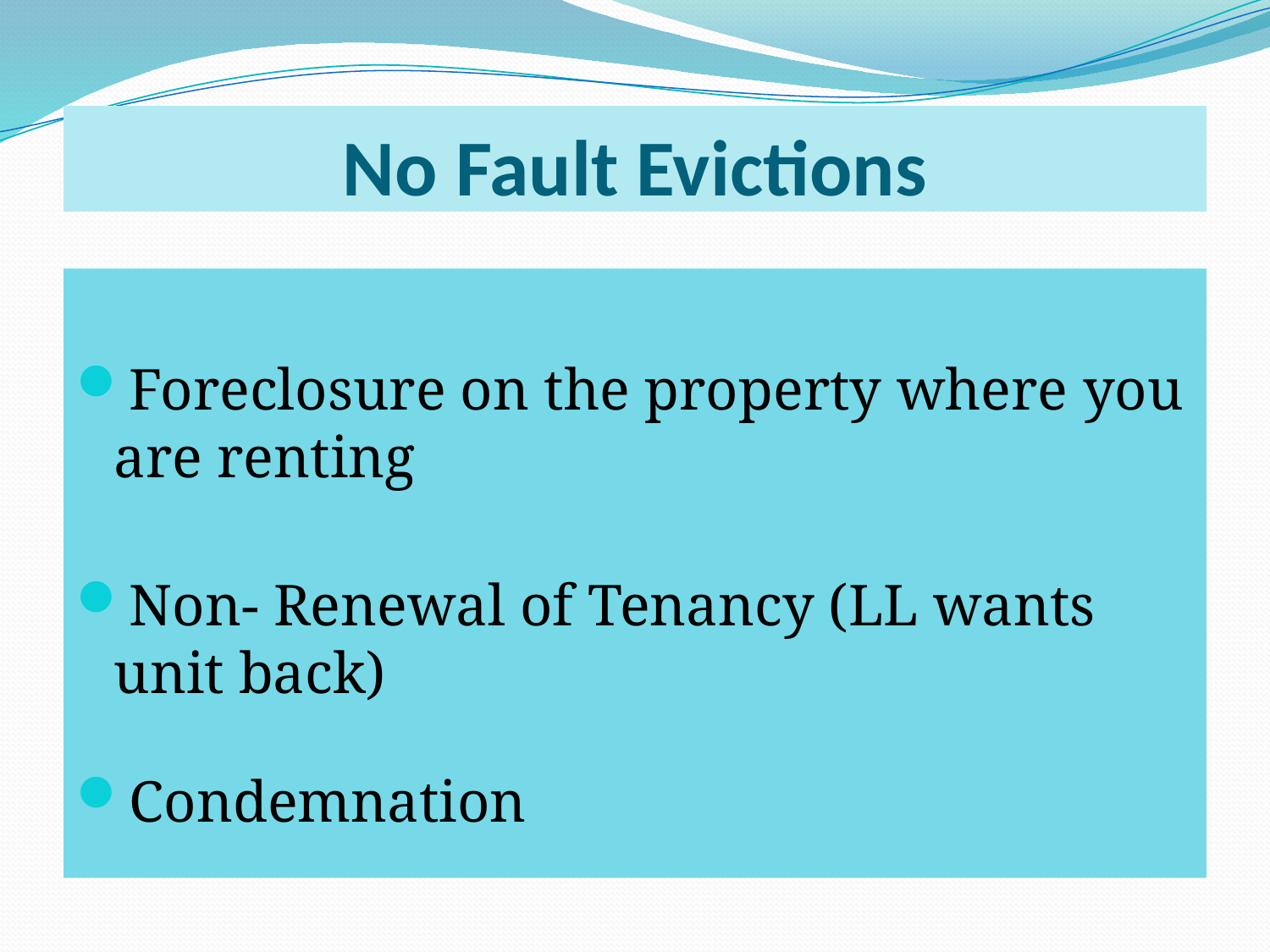

# No Fault Evictions

Foreclosure on the property where you are renting

Non- Renewal of Tenancy (LL wants unit back)

Condemnation